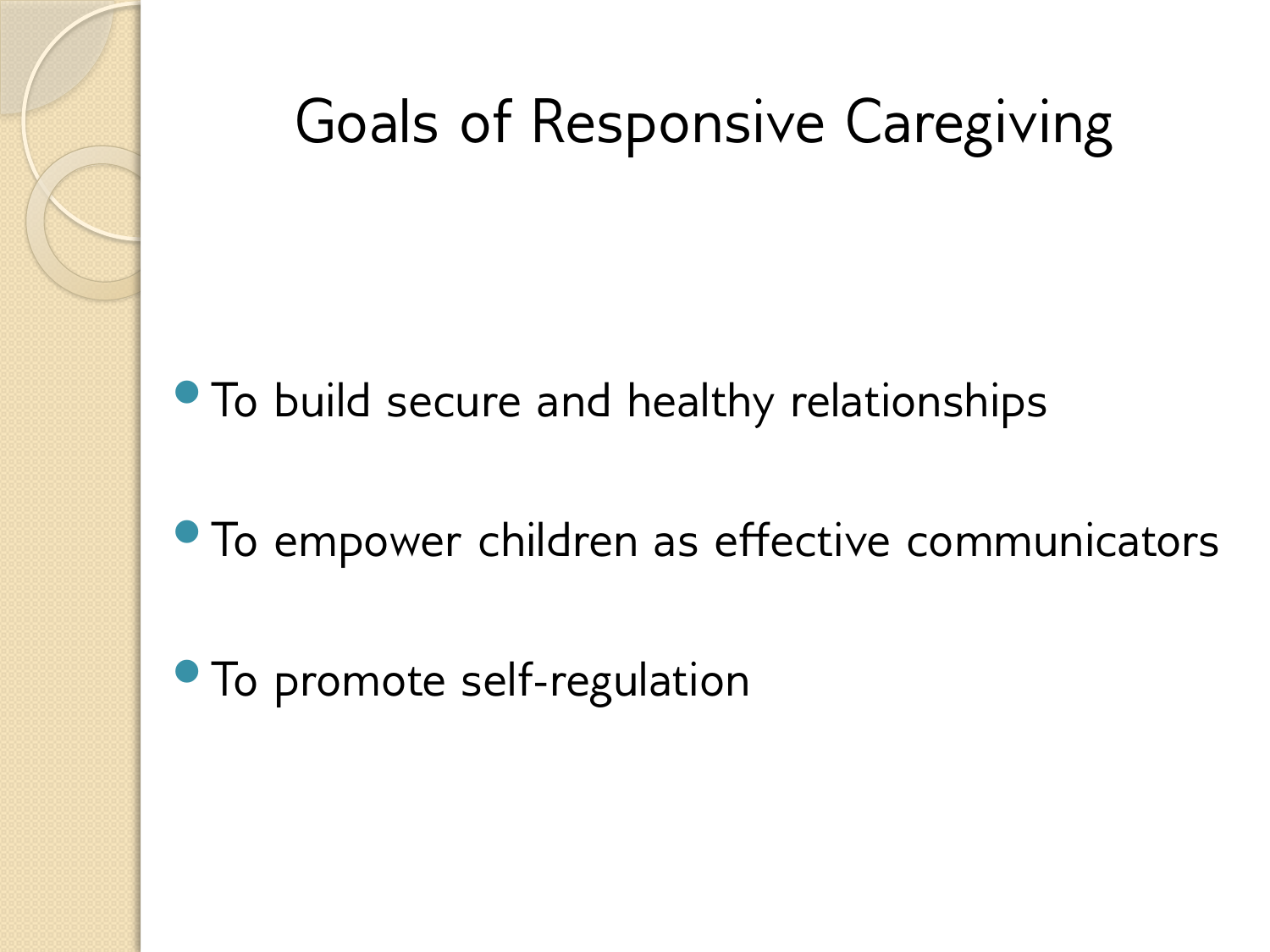

# Goals of Responsive Caregiving

To build secure and healthy relationships

To empower children as effective communicators

To promote self-regulation